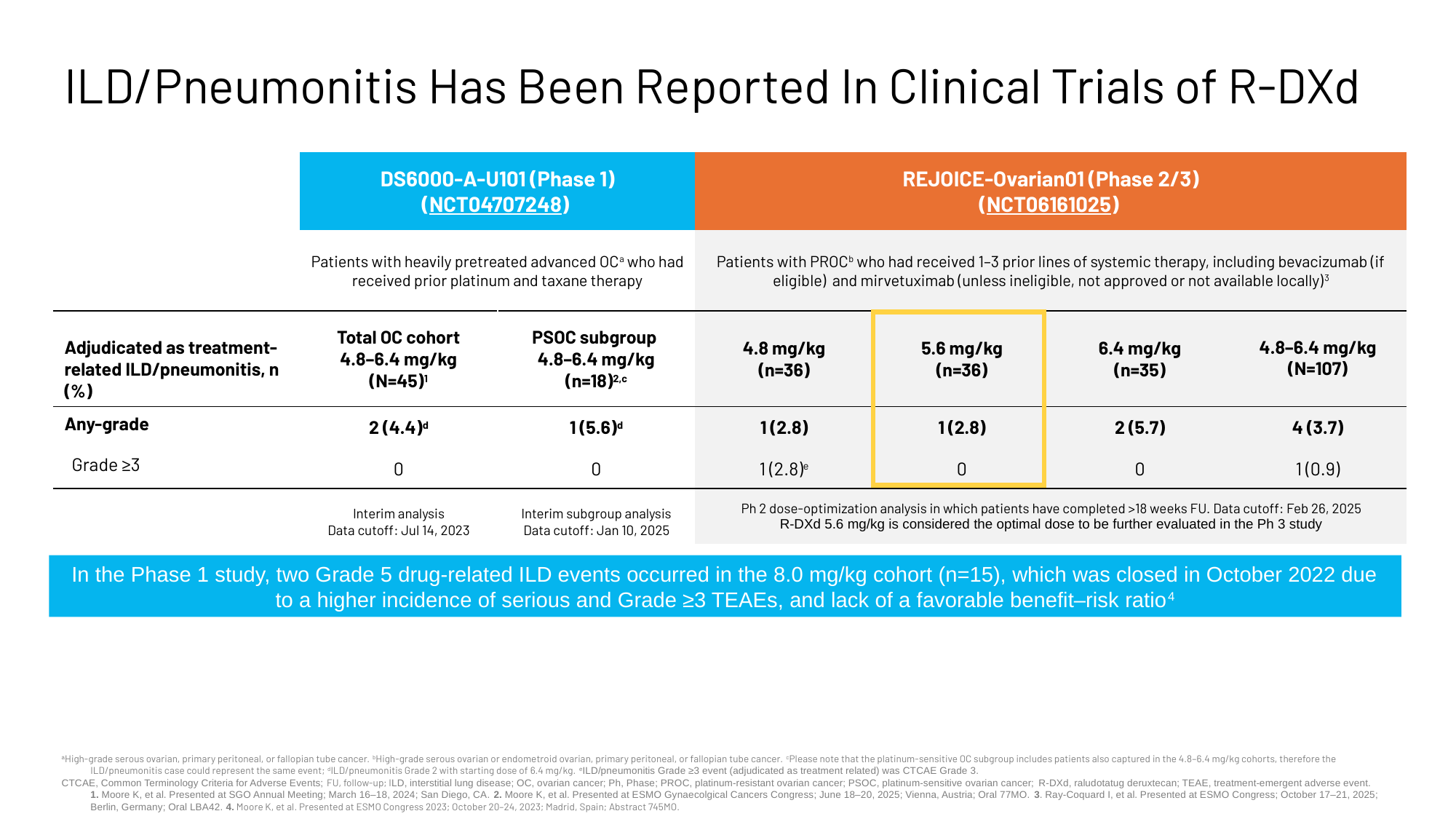

# ILD/Pneumonitis Has Been Reported In Clinical Trials of R-DXd
|  | DS6000-A-U101 (Phase 1) (NCT04707248) |  | REJOICE-Ovarian01 (Phase 2/3) (NCT06161025) |  |  |  |
| --- | --- | --- | --- | --- | --- | --- |
|  | Patients with heavily pretreated advanced OCa who had received prior platinum and taxane therapy |  | Patients with PROCb who had received 1–3 prior lines of systemic therapy, including bevacizumab (if eligible) and mirvetuximab (unless ineligible, not approved or not available locally)3 |  |  |  |
| Adjudicated as treatment-related ILD/pneumonitis, n (%) | Total OC cohort 4.8–6.4 mg/kg (N=45)1 | PSOC subgroup 4.8–6.4 mg/kg (n=18)2,c | 4.8 mg/kg (n=36) | 5.6 mg/kg (n=36) | 6.4 mg/kg (n=35) | 4.8–6.4 mg/kg (N=107) |
| Any-grade | 2 (4.4)d | 1 (5.6)d | 1 (2.8) | 1 (2.8) | 2 (5.7) | 4 (3.7) |
| Grade ≥3 | 0 | 0 | 1 (2.8)e | 0 | 0 | 1 (0.9) |
|  | Interim analysis Data cutoff: Jul 14, 2023 | Interim subgroup analysis Data cutoff: Jan 10, 2025 | Ph 2 dose-optimization analysis in which patients have completed >18 weeks FU. Data cutoff: Feb 26, 2025 R-DXd 5.6 mg/kg is considered the optimal dose to be further evaluated in the Ph 3 study |  |  |  |

In the Phase 1 study, two Grade 5 drug-related ILD events occurred in the 8.0 mg/kg cohort (n=15), which was closed in October 2022 due to a higher incidence of serious and Grade ≥3 TEAEs, and lack of a favorable benefit–risk ratio4
aHigh-grade serous ovarian, primary peritoneal, or fallopian tube cancer. bHigh-grade serous ovarian or endometroid ovarian, primary peritoneal, or fallopian tube cancer. cPlease note that the platinum-sensitive OC subgroup includes patients also captured in the 4.8–6.4 mg/kg cohorts, therefore the ILD/pneumonitis case could represent the same event; dILD/pneumonitis Grade 2 with starting dose of 6.4 mg/kg. eILD/pneumonitis Grade ≥3 event (adjudicated as treatment related) was CTCAE Grade 3.
CTCAE, Common Terminology Criteria for Adverse Events; FU, follow-up; ILD, interstitial lung disease; OC, ovarian cancer; Ph, Phase; PROC, platinum-resistant ovarian cancer; PSOC, platinum-sensitive ovarian cancer; R-DXd, raludotatug deruxtecan; TEAE, treatment-emergent adverse event.
1. Moore K, et al. Presented at SGO Annual Meeting; March 16–18, 2024; San Diego, CA. 2. Moore K, et al. Presented at ESMO Gynaecolgical Cancers Congress; June 18–20, 2025; Vienna, Austria; Oral 77MO. 3. Ray-Coquard I, et al. Presented at ESMO Congress; October 17–21, 2025; Berlin, Germany; Oral LBA42. 4. Moore K, et al. Presented at ESMO Congress 2023; October 20–24, 2023; Madrid, Spain; Abstract 745MO.